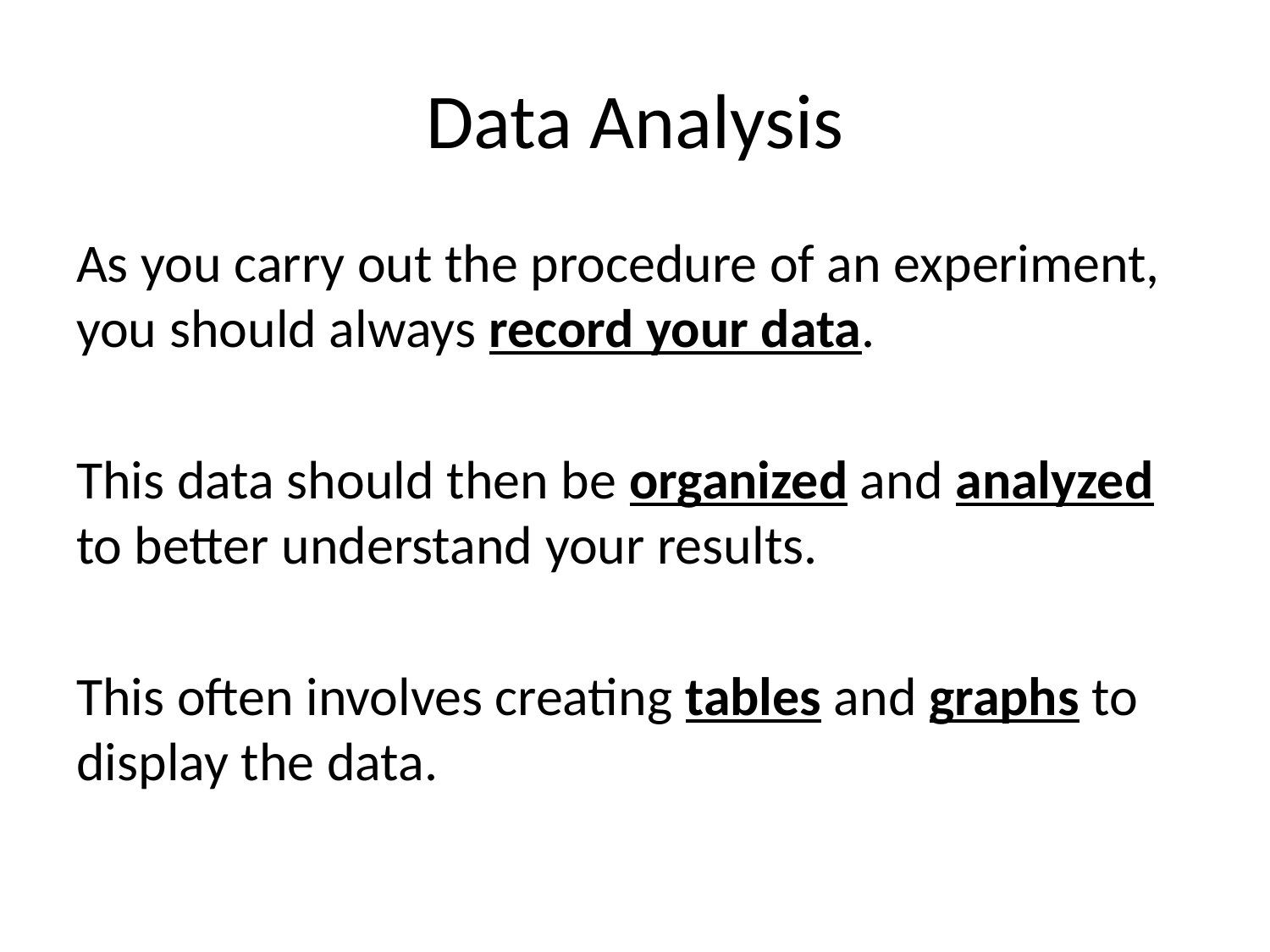

# Data Analysis
As you carry out the procedure of an experiment, you should always record your data.

This data should then be organized and analyzed to better understand your results.

This often involves creating tables and graphs to display the data.